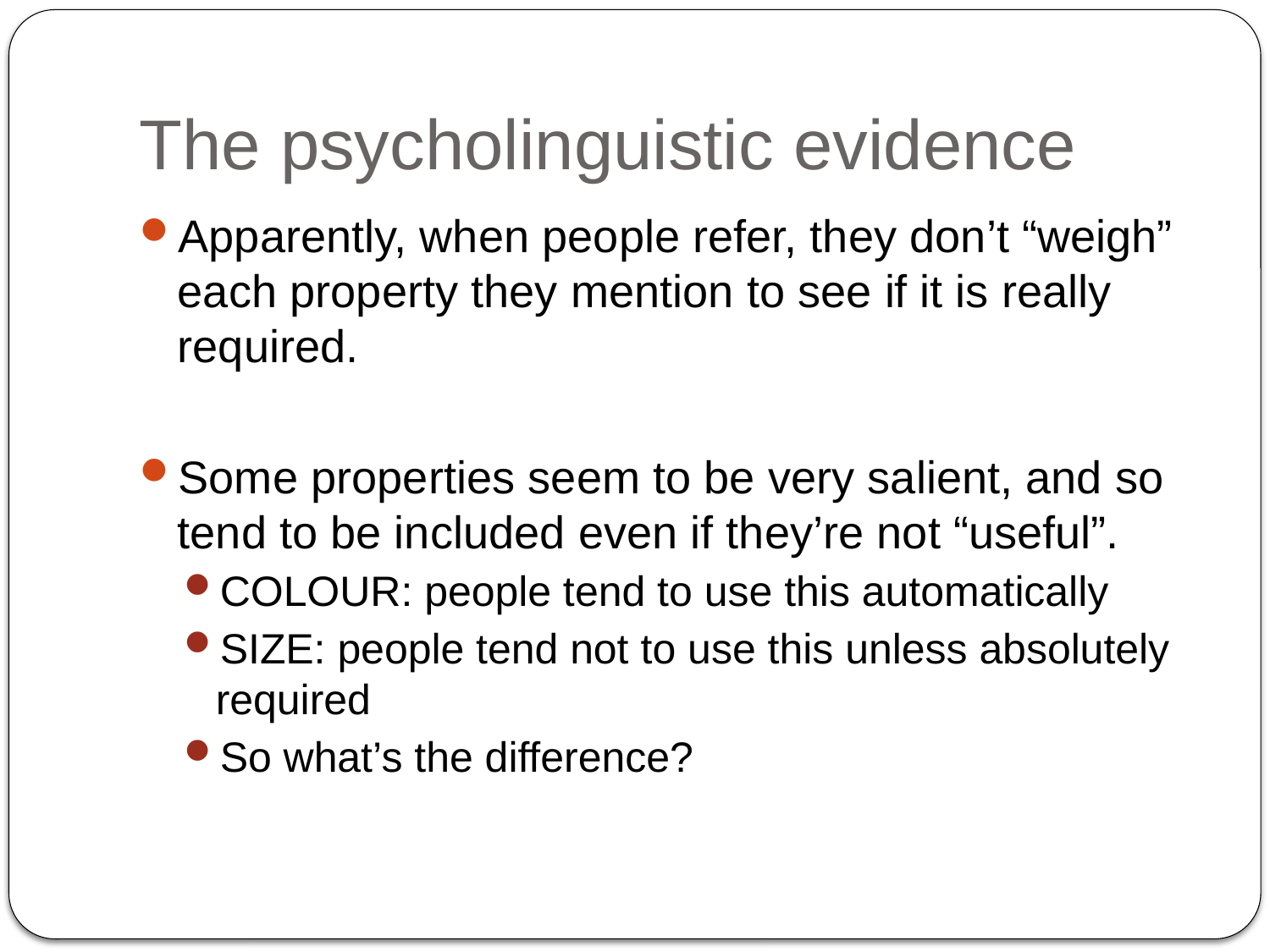

# The psycholinguistic evidence
Apparently, when people refer, they don’t “weigh” each property they mention to see if it is really required.

Some properties seem to be very salient, and so tend to be included even if they’re not “useful”.
COLOUR: people tend to use this automatically
SIZE: people tend not to use this unless absolutely required
So what’s the difference?